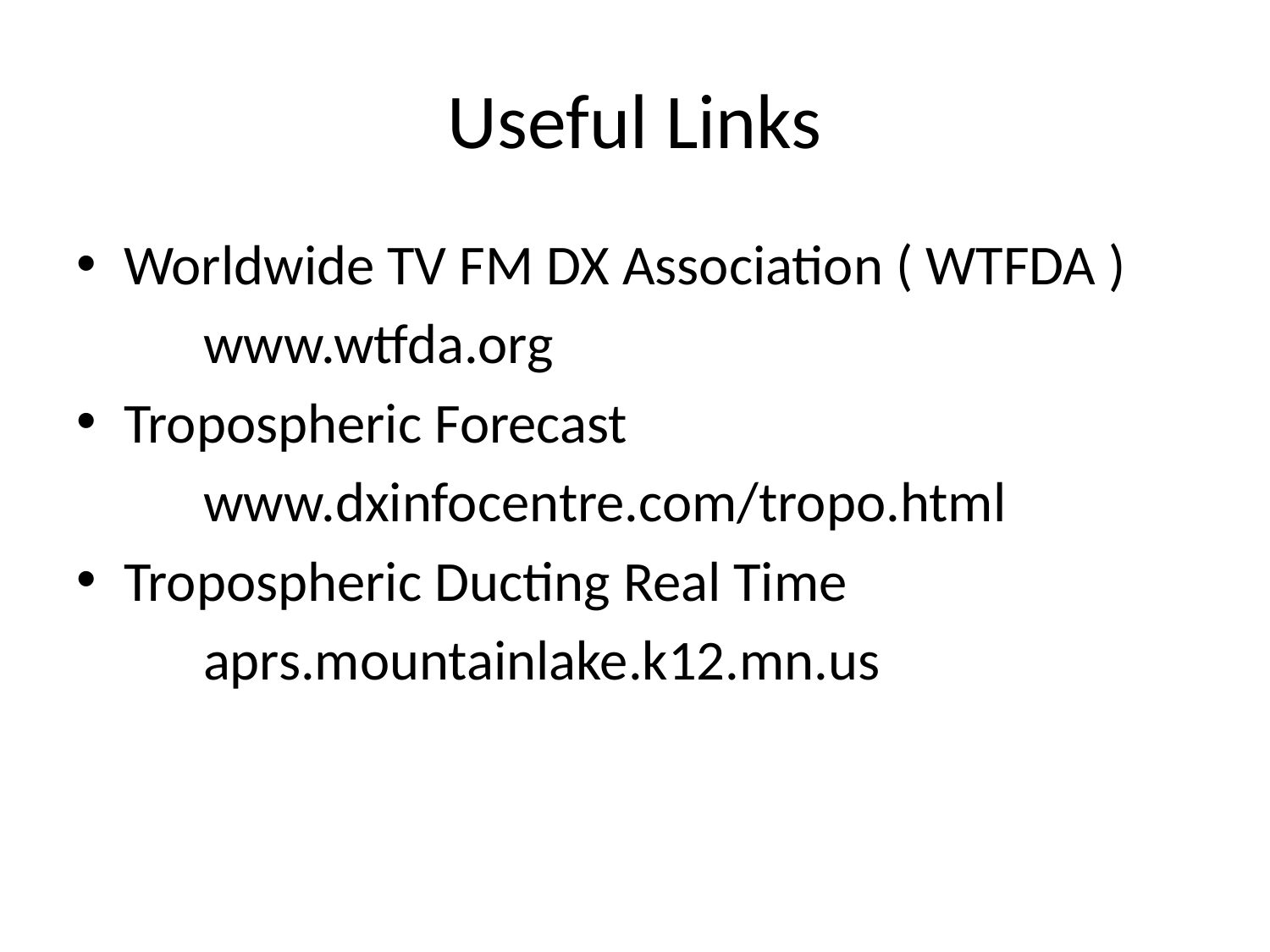

# Useful Links
Worldwide TV FM DX Association ( WTFDA )
	www.wtfda.org
Tropospheric Forecast
	www.dxinfocentre.com/tropo.html
Tropospheric Ducting Real Time
	aprs.mountainlake.k12.mn.us